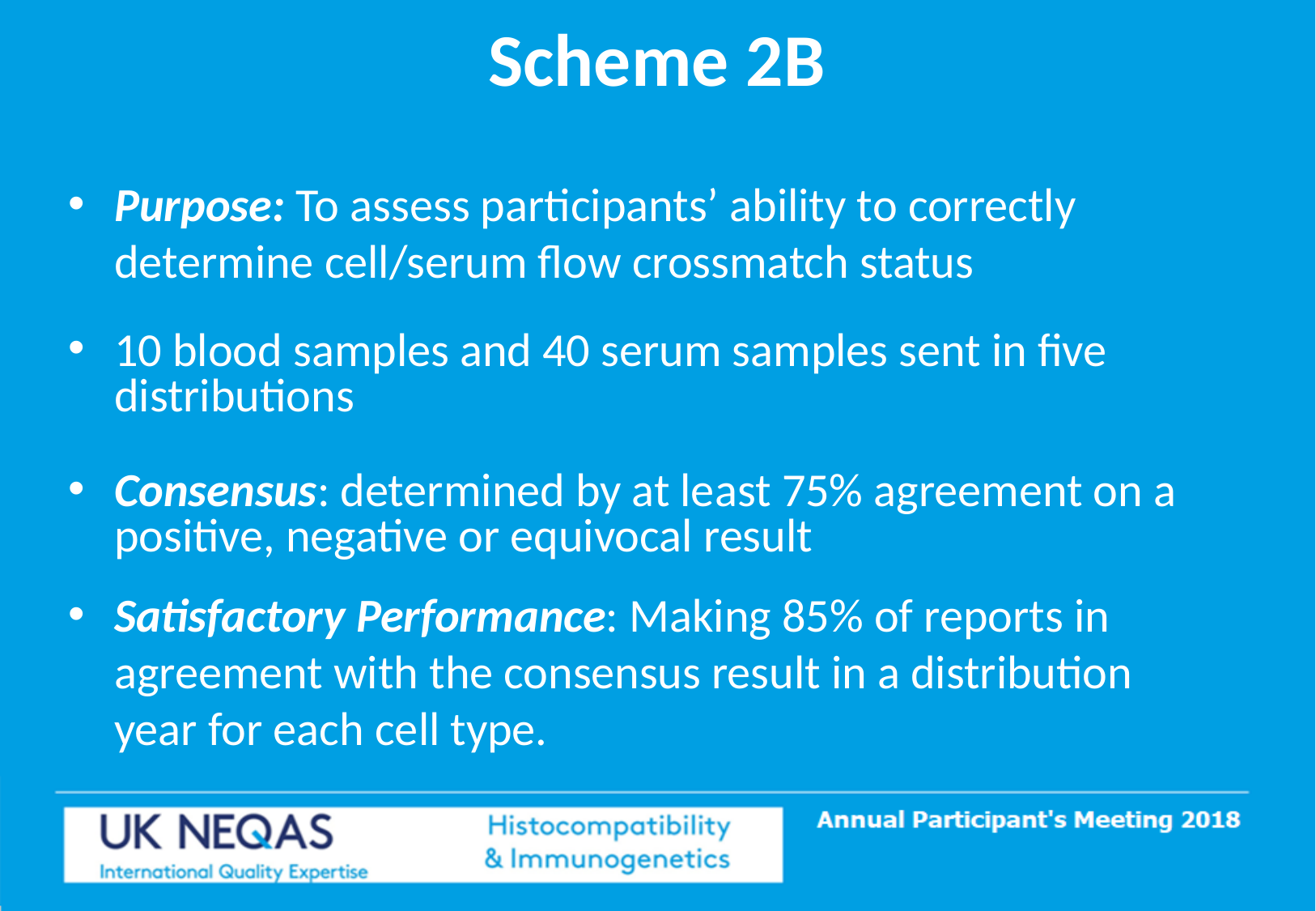

Scheme 2B
Purpose: To assess participants’ ability to correctly determine cell/serum flow crossmatch status

10 blood samples and 40 serum samples sent in five distributions

Consensus: determined by at least 75% agreement on a positive, negative or equivocal result
Satisfactory Performance: Making 85% of reports in agreement with the consensus result in a distribution year for each cell type.